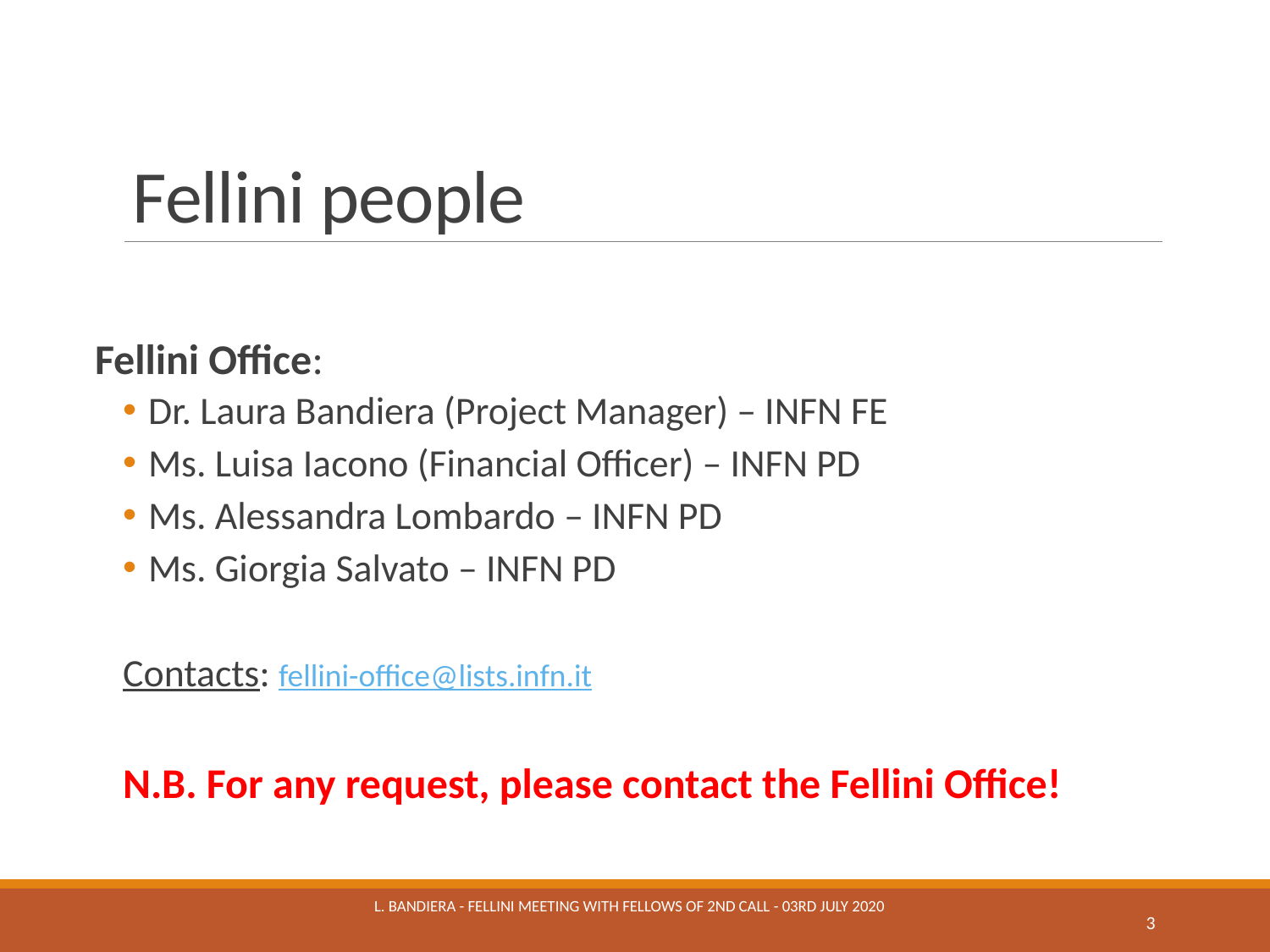

# Fellini people

Fellini Office:
Dr. Laura Bandiera (Project Manager) – INFN FE
Ms. Luisa Iacono (Financial Officer) – INFN PD
Ms. Alessandra Lombardo – INFN PD
Ms. Giorgia Salvato – INFN PD

Contacts: fellini-office@lists.infn.it

N.B. For any request, please contact the Fellini Office!
L. Bandiera - Fellini meeting with fellows of 2nd Call - 03rd July 2020
3